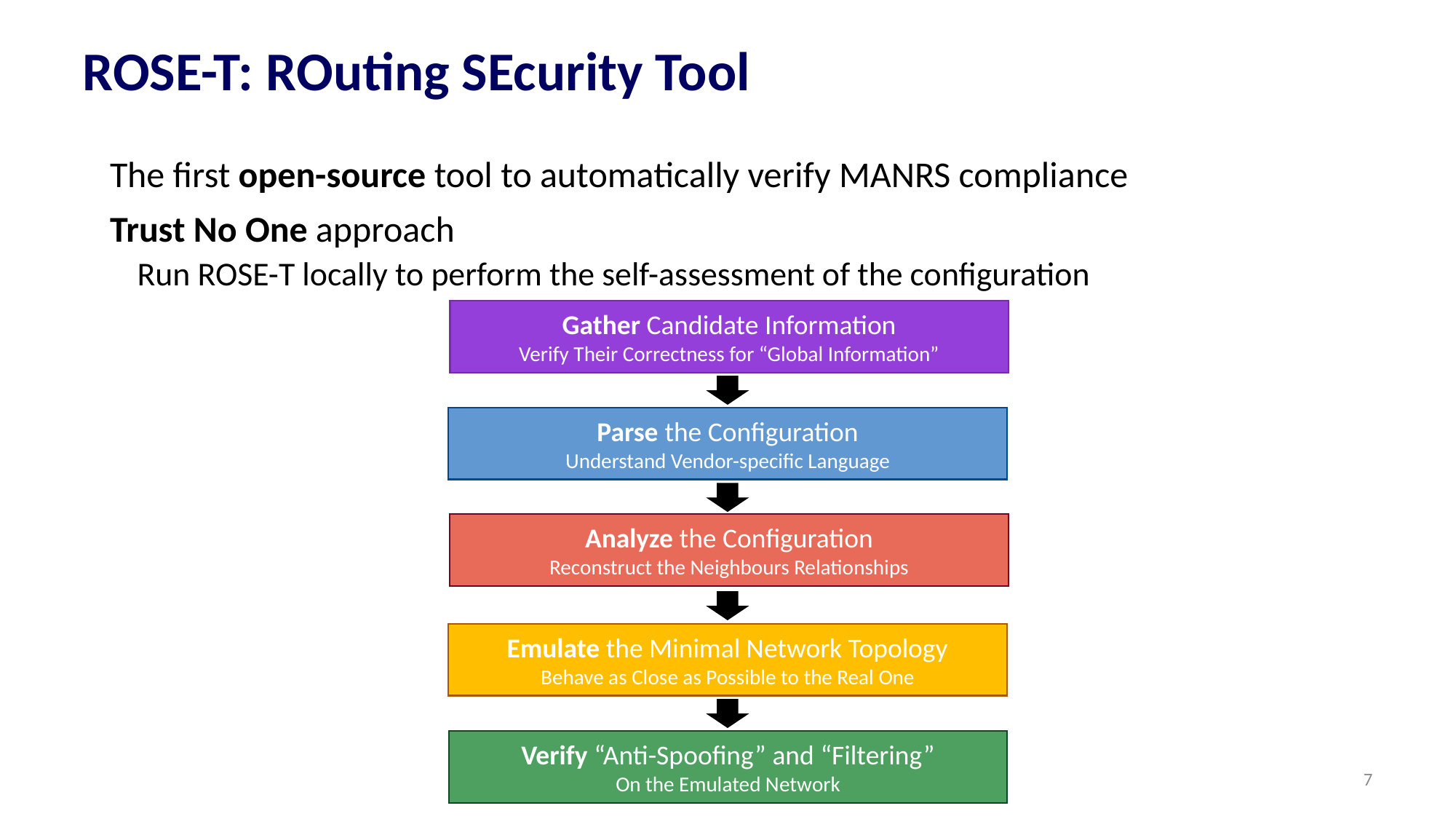

# ROSE-T: ROuting SEcurity Tool
The first open-source tool to automatically verify MANRS compliance
Trust No One approach
Run ROSE-T locally to perform the self-assessment of the configuration
Gather Candidate Information
Verify Their Correctness for “Global Information”

Parse the Configuration
Understand Vendor-specific Language

Analyze the Configuration
Reconstruct the Neighbours Relationships

Emulate the Minimal Network Topology
Behave as Close as Possible to the Real One

Verify “Anti-Spoofing” and “Filtering”
On the Emulated Network
7